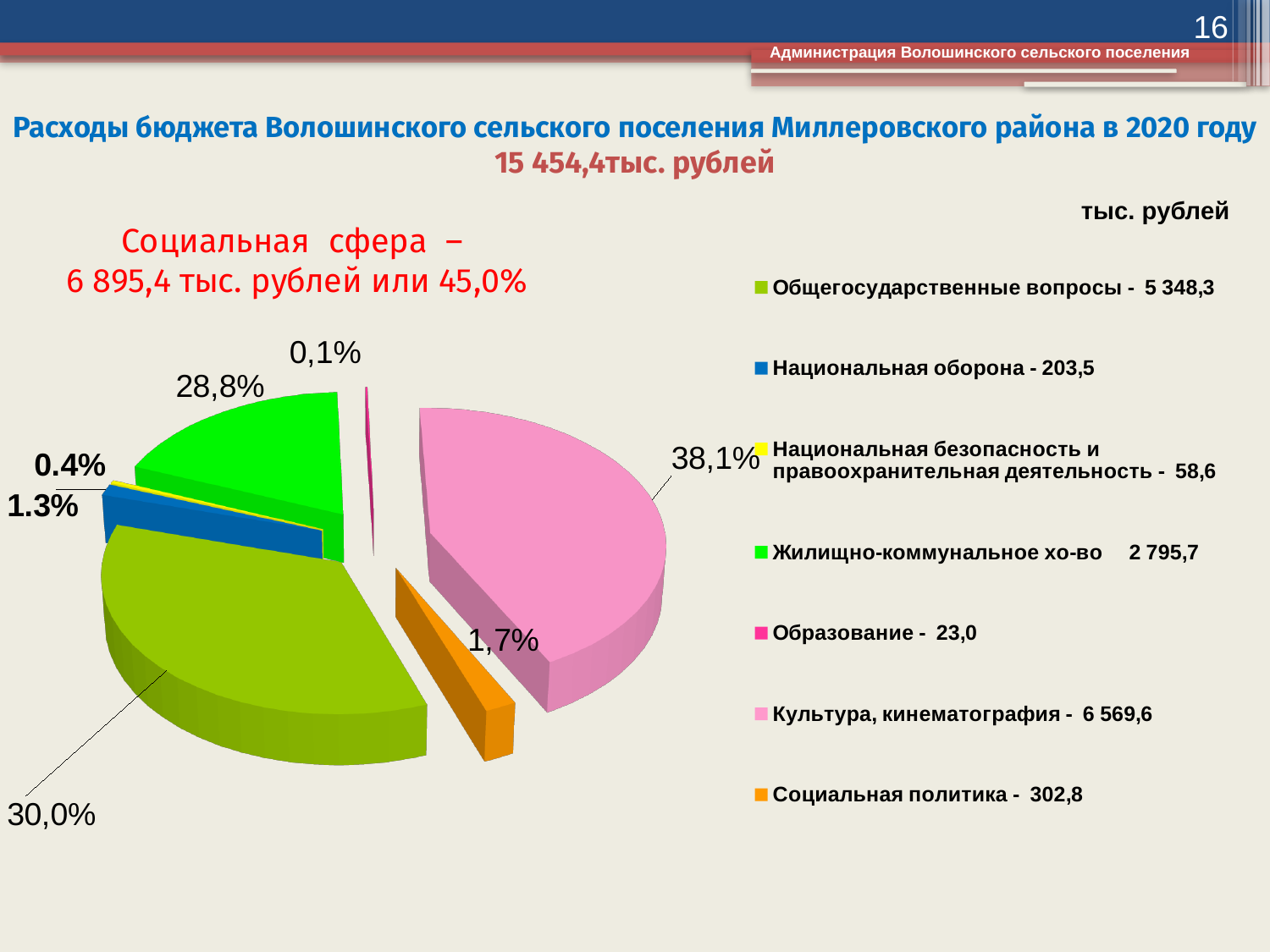

16
Администрация Волошинского сельского поселения
# Расходы бюджета Волошинского сельского поселения Миллеровского района в 2020 году 15 454,4тыс. рублей
тыс. рублей

[unsupported chart]